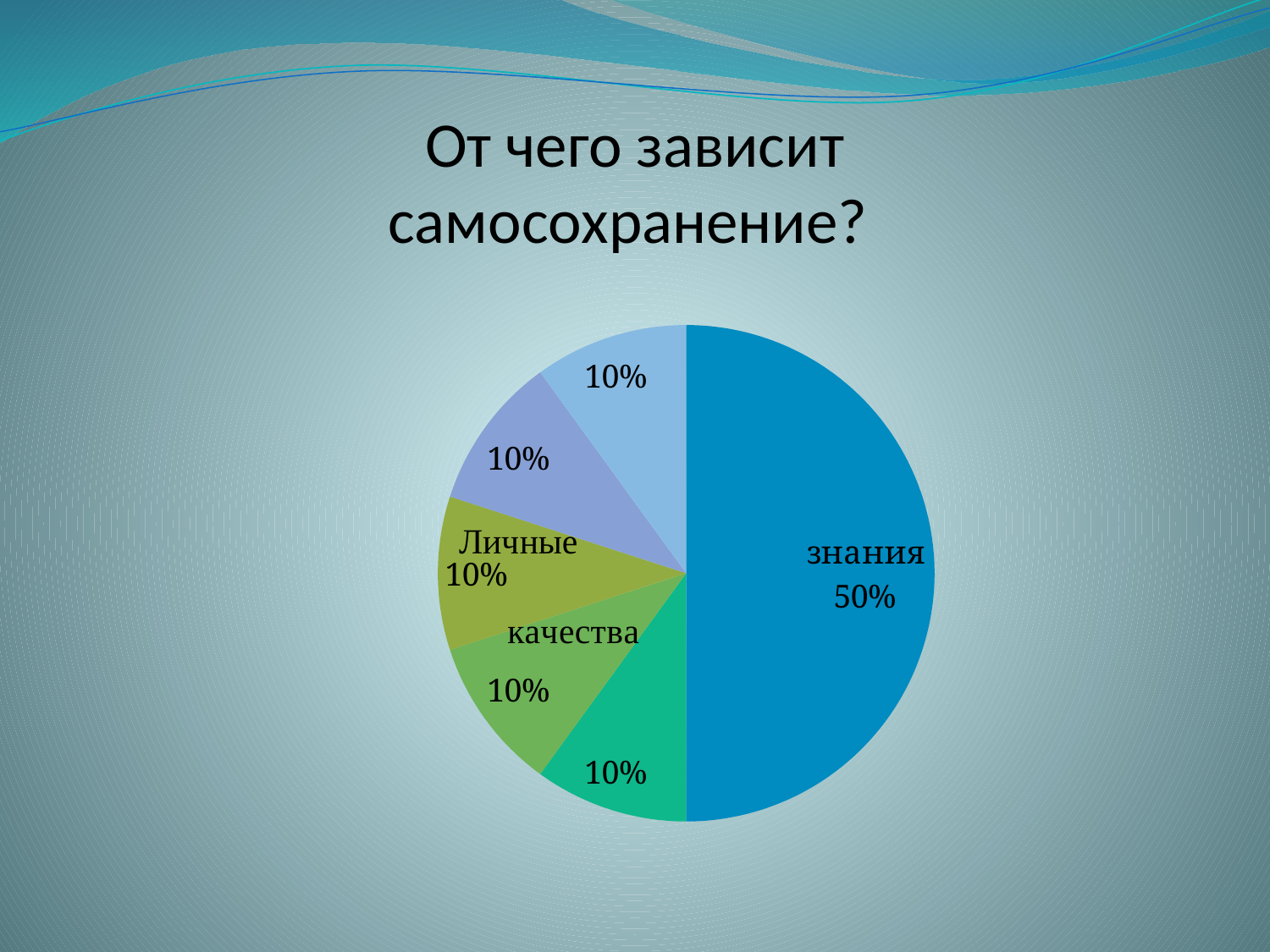

# От чего зависит самосохранение?

### Chart

| Category | Самосохранение |
|---|---|
|  | None |
| знания | 50.0 |
| личные качества | None |